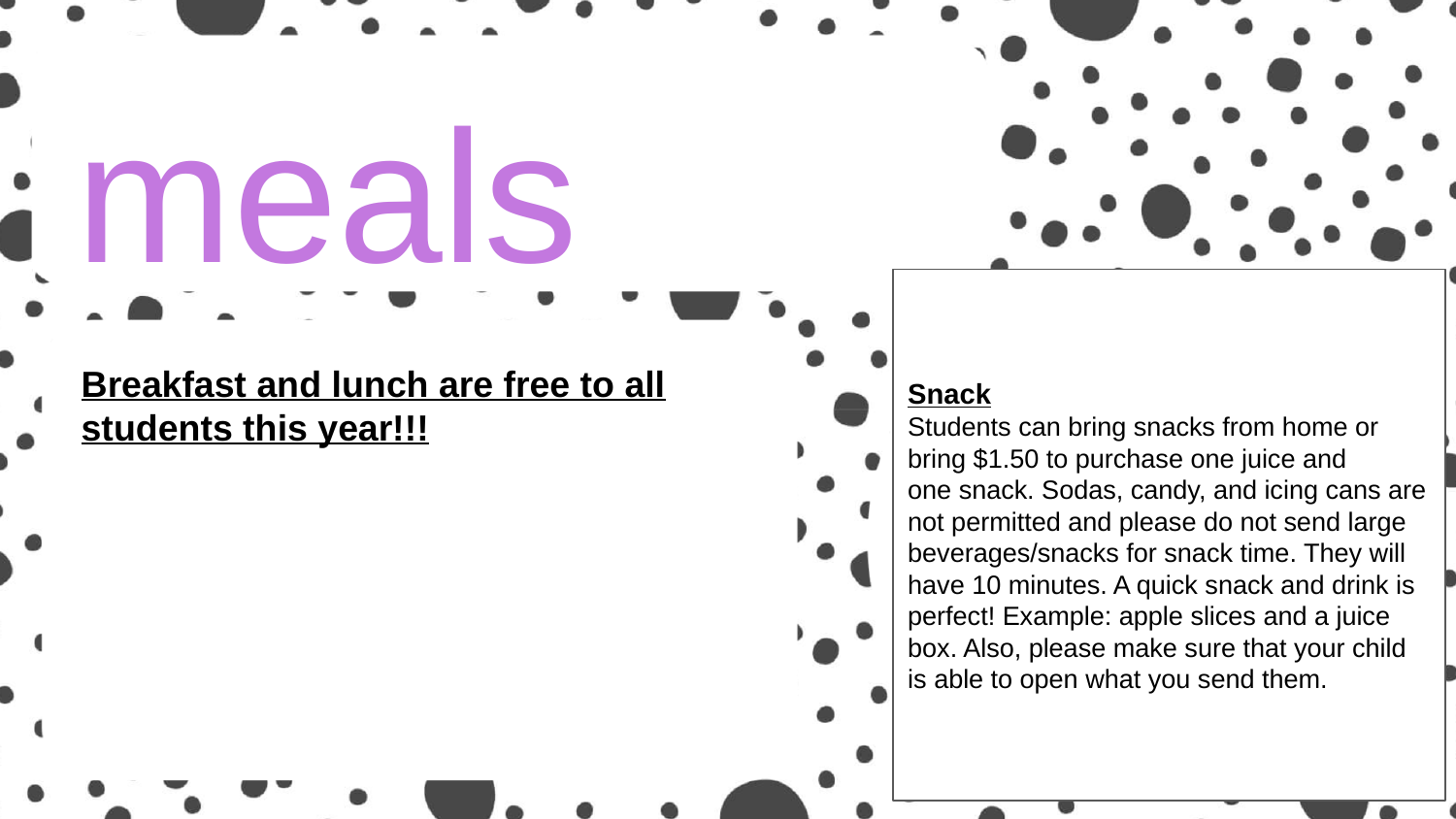

meals
Snack
Students can bring snacks from home or bring $1.50 to purchase one juice and
one snack. Sodas, candy, and icing cans are not permitted and please do not send large beverages/snacks for snack time. They will have 10 minutes. A quick snack and drink is perfect! Example: apple slices and a juice box. Also, please make sure that your child is able to open what you send them.

Breakfast and lunch are free to all students this year!!!